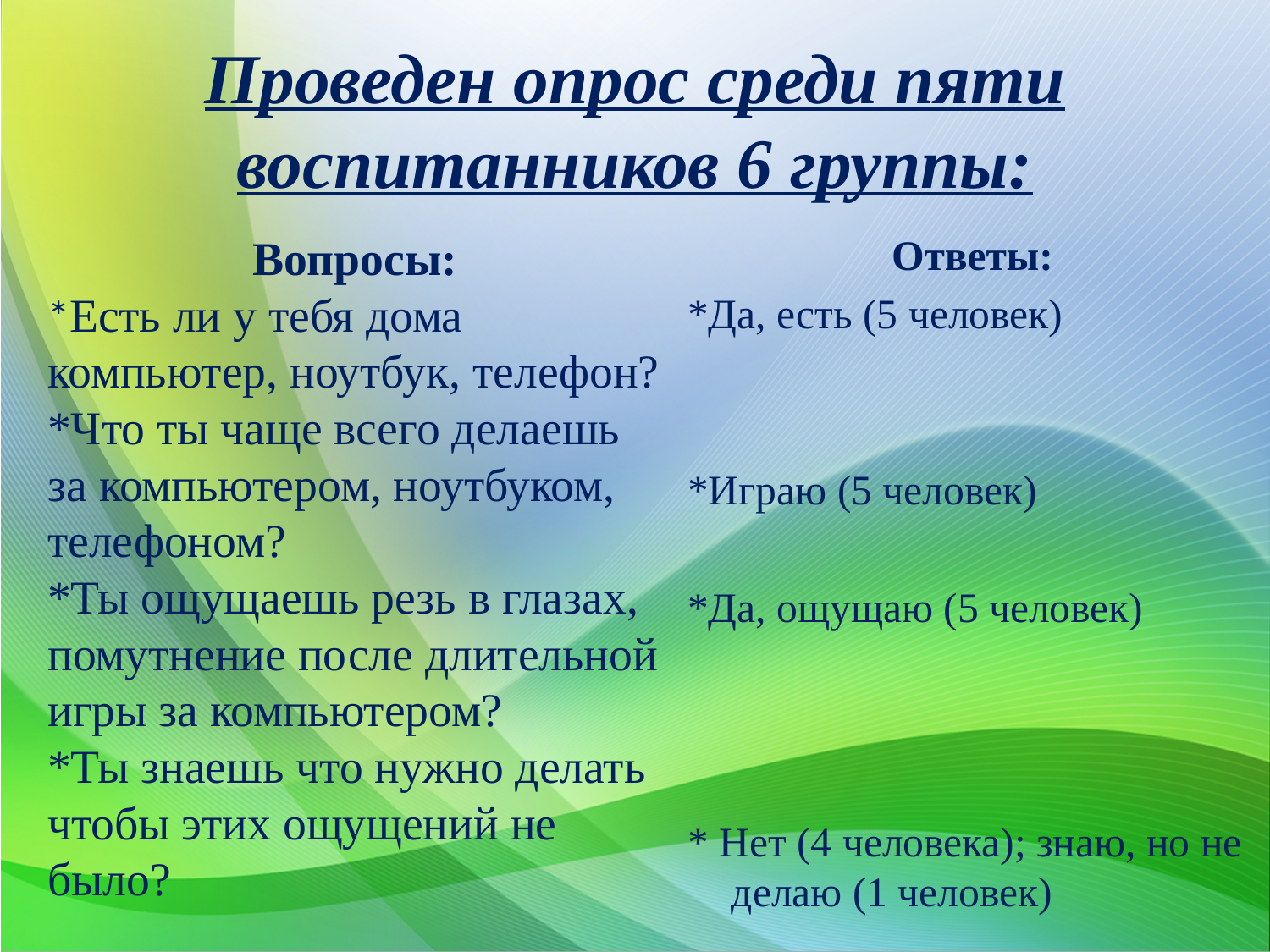

# Проведен опрос среди пяти воспитанников 6 группы:
Вопросы:
*Есть ли у тебя дома компьютер, ноутбук, телефон?
*Что ты чаще всего делаешь за компьютером, ноутбуком, телефоном?
*Ты ощущаешь резь в глазах, помутнение после длительной игры за компьютером?
*Ты знаешь что нужно делать чтобы этих ощущений не было?
Ответы:
*Да, есть (5 человек)

*Играю (5 человек)

*Да, ощущаю (5 человек)

* Нет (4 человека); знаю, но не делаю (1 человек)